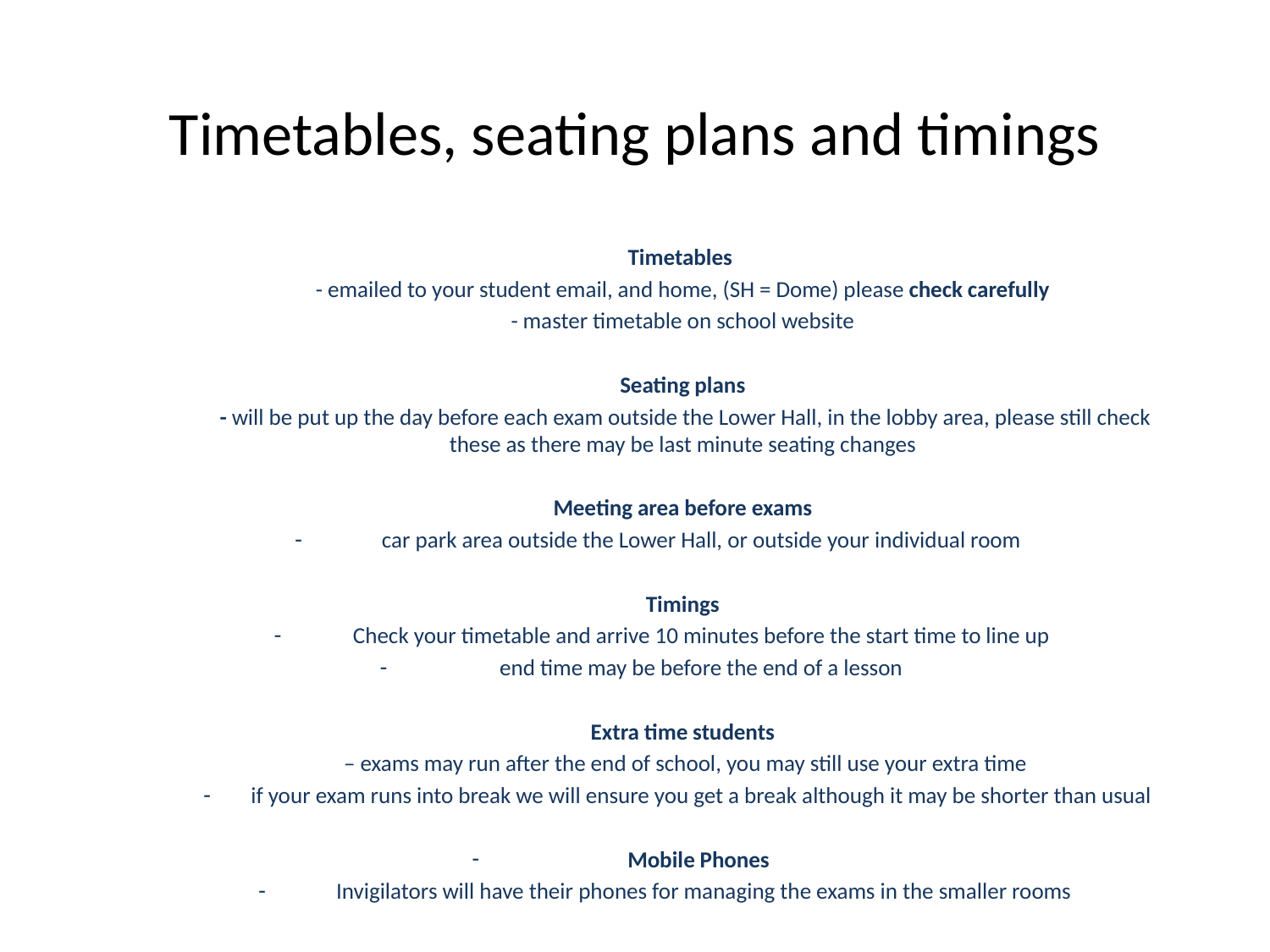

# Timetables, seating plans and timings
Timetables
- emailed to your student email, and home, (SH = Dome) please check carefully
- master timetable on school website

Seating plans
 - will be put up the day before each exam outside the Lower Hall, in the lobby area, please still check these as there may be last minute seating changes

Meeting area before exams
car park area outside the Lower Hall, or outside your individual room

Timings
Check your timetable and arrive 10 minutes before the start time to line up
end time may be before the end of a lesson

Extra time students
 – exams may run after the end of school, you may still use your extra time
if your exam runs into break we will ensure you get a break although it may be shorter than usual

Mobile Phones
 Invigilators will have their phones for managing the exams in the smaller rooms